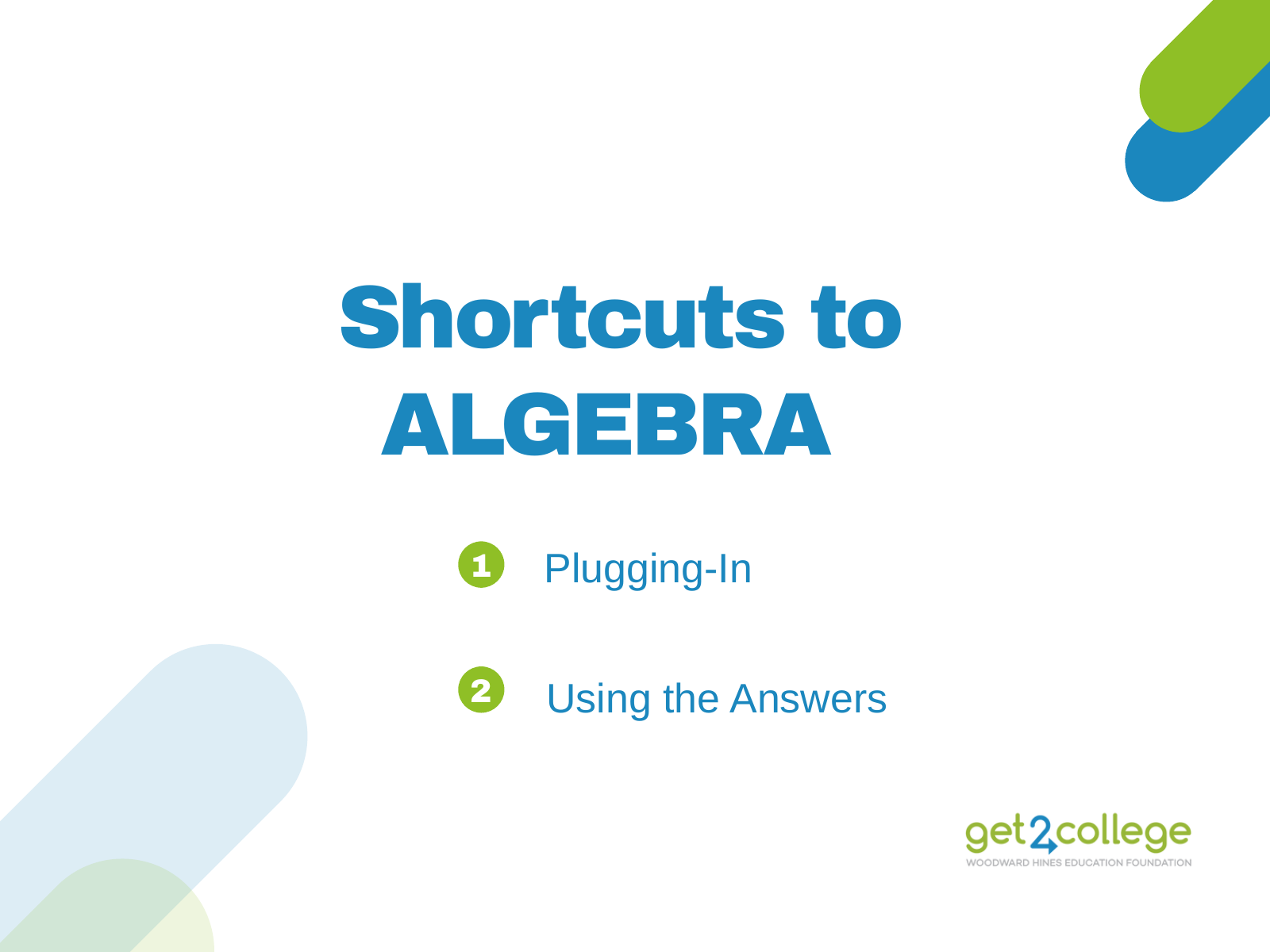

Shortcuts to ALGEBRA

1
Plugging-In

2
 Using the Answers